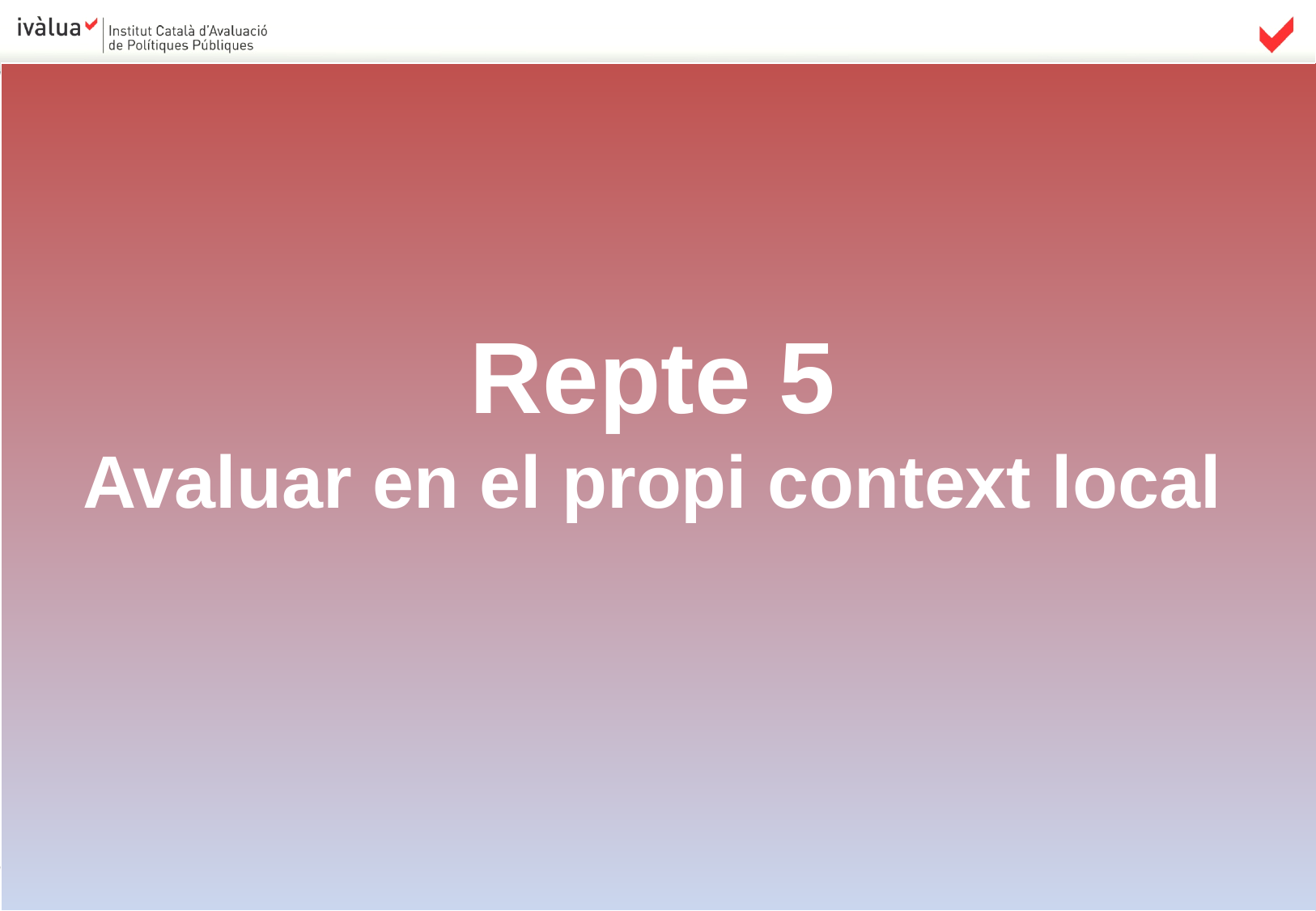

Repte 5
Avaluar en el propi context local